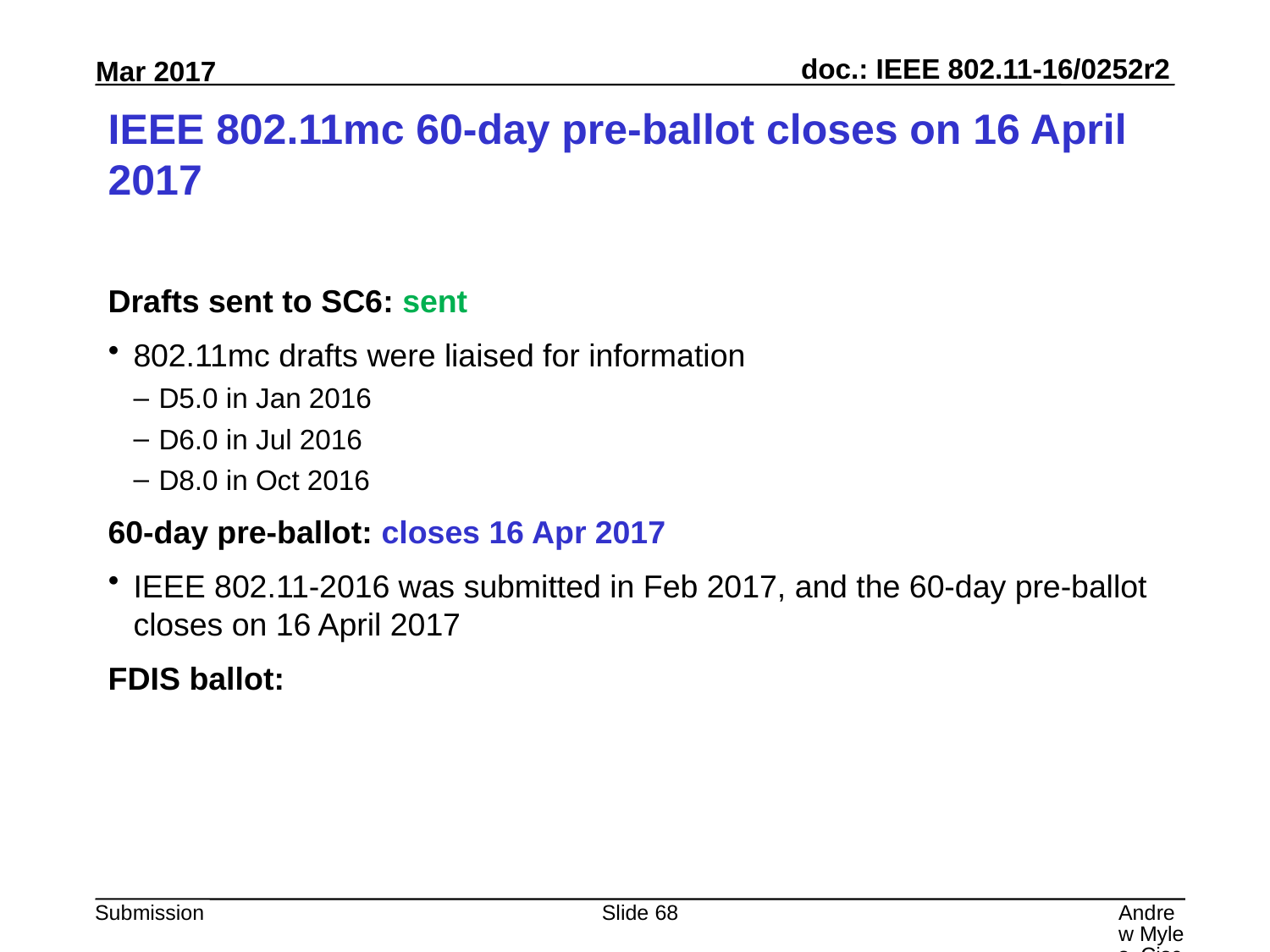

# IEEE 802.11mc 60-day pre-ballot closes on 16 April 2017
Drafts sent to SC6: sent
802.11mc drafts were liaised for information
D5.0 in Jan 2016
D6.0 in Jul 2016
D8.0 in Oct 2016
60-day pre-ballot: closes 16 Apr 2017
IEEE 802.11-2016 was submitted in Feb 2017, and the 60-day pre-ballot closes on 16 April 2017
FDIS ballot:
Slide 68
Andrew Myles, Cisco